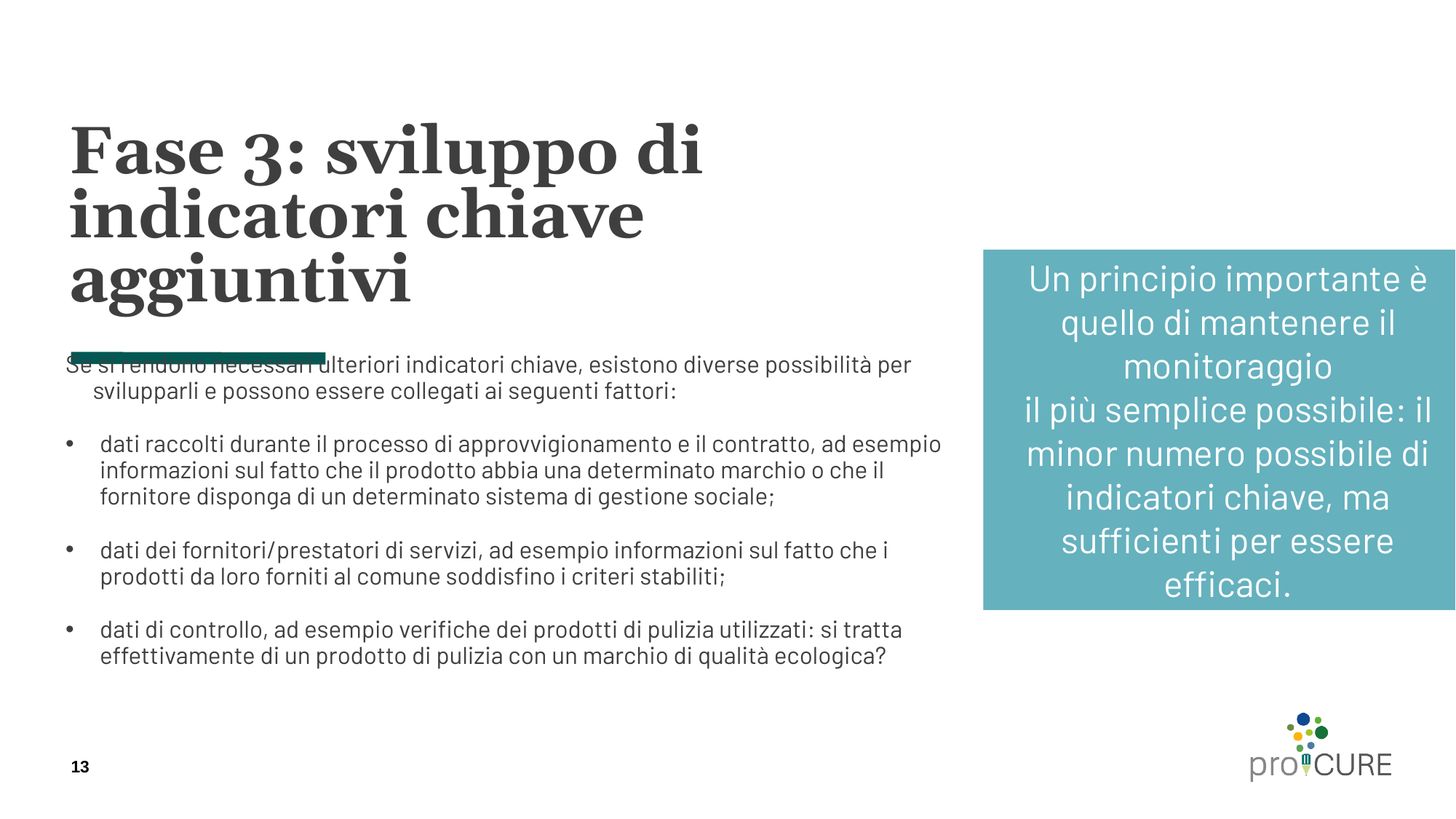

# Fase 3: sviluppo di indicatori chiave aggiuntivi
Un principio importante è quello di mantenere il monitoraggio
il più semplice possibile: il minor numero possibile di indicatori chiave, ma sufficienti per essere efficaci.
Se si rendono necessari ulteriori indicatori chiave, esistono diverse possibilità per svilupparli e possono essere collegati ai seguenti fattori:
dati raccolti durante il processo di approvvigionamento e il contratto, ad esempio informazioni sul fatto che il prodotto abbia una determinato marchio o che il fornitore disponga di un determinato sistema di gestione sociale;
dati dei fornitori/prestatori di servizi, ad esempio informazioni sul fatto che i prodotti da loro forniti al comune soddisfino i criteri stabiliti;
dati di controllo, ad esempio verifiche dei prodotti di pulizia utilizzati: si tratta effettivamente di un prodotto di pulizia con un marchio di qualità ecologica?
13